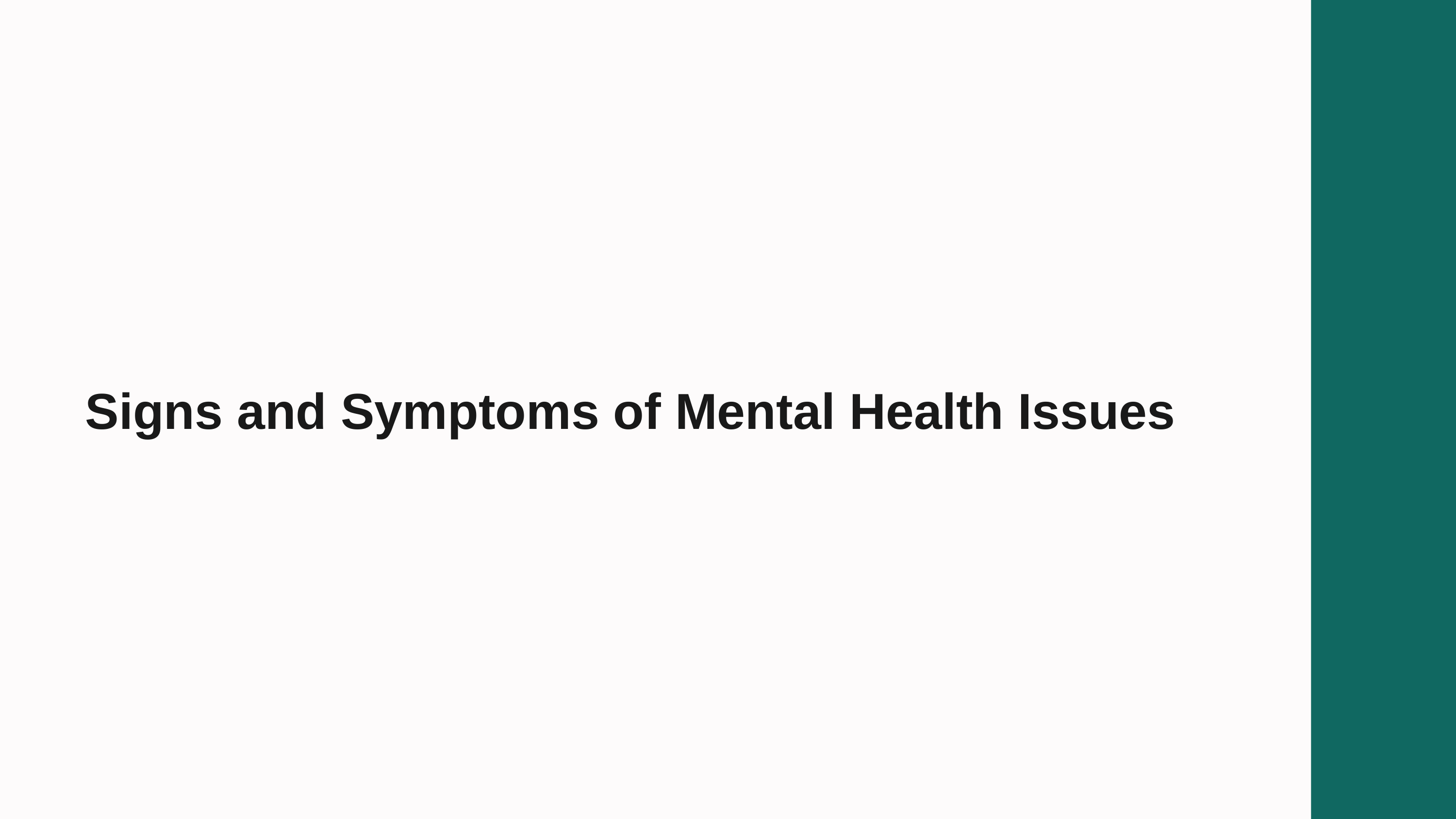

Signs and Symptoms of Mental Health Issues